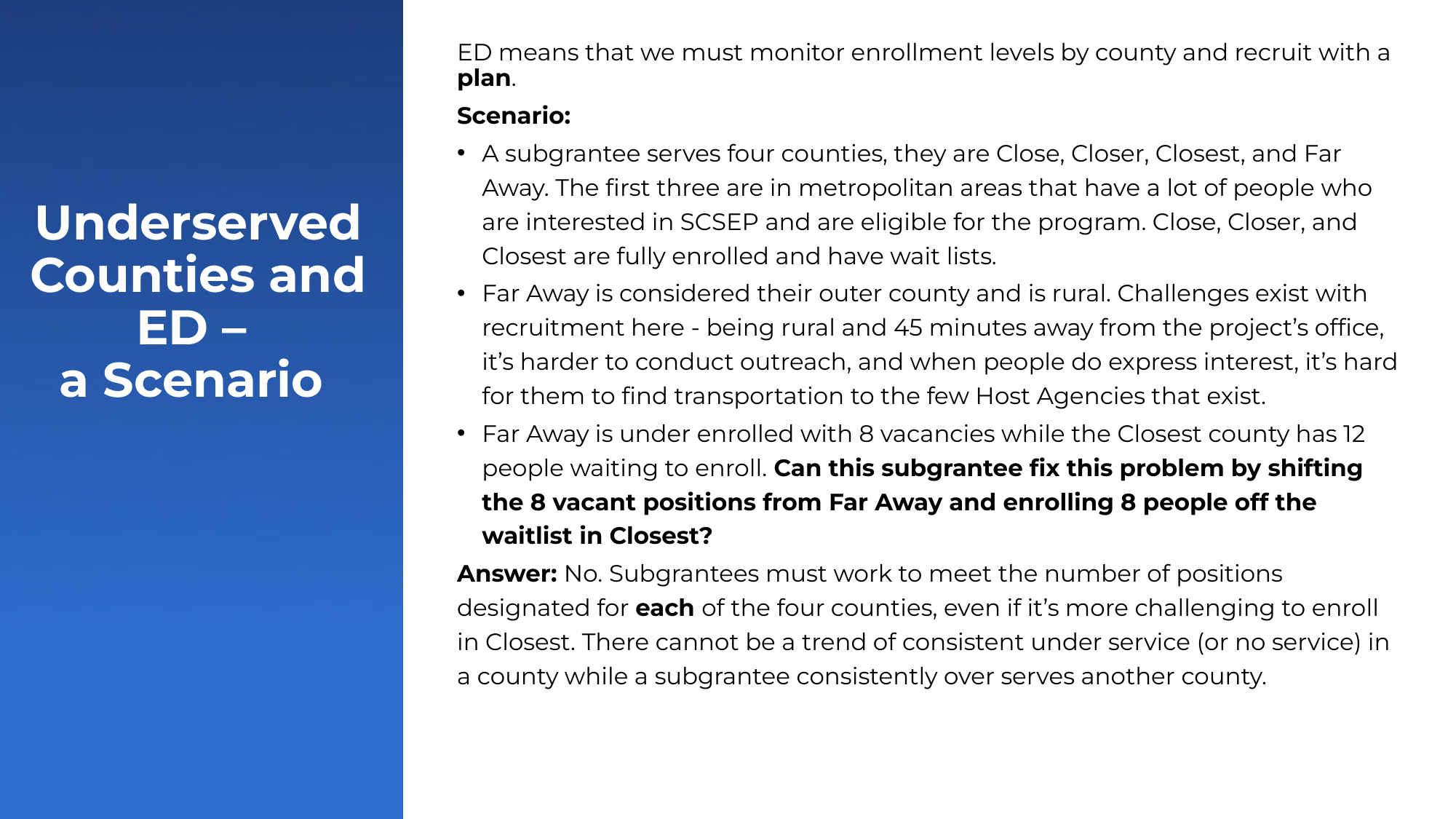

ED means that we must monitor enrollment levels by county and recruit with a plan.
Scenario:
A subgrantee serves four counties, they are Close, Closer, Closest, and Far Away. The first three are in metropolitan areas that have a lot of people who are interested in SCSEP and are eligible for the program. Close, Closer, and Closest are fully enrolled and have wait lists.
Far Away is considered their outer county and is rural. Challenges exist with recruitment here - being rural and 45 minutes away from the project’s office, it’s harder to conduct outreach, and when people do express interest, it’s hard for them to find transportation to the few Host Agencies that exist.
Far Away is under enrolled with 8 vacancies while the Closest county has 12 people waiting to enroll. Can this subgrantee fix this problem by shifting the 8 vacant positions from Far Away and enrolling 8 people off the waitlist in Closest?
Answer: No. Subgrantees must work to meet the number of positions designated for each of the four counties, even if it’s more challenging to enroll in Closest. There cannot be a trend of consistent under service (or no service) in a county while a subgrantee consistently over serves another county.

# Underserved Counties and ED – a Scenario